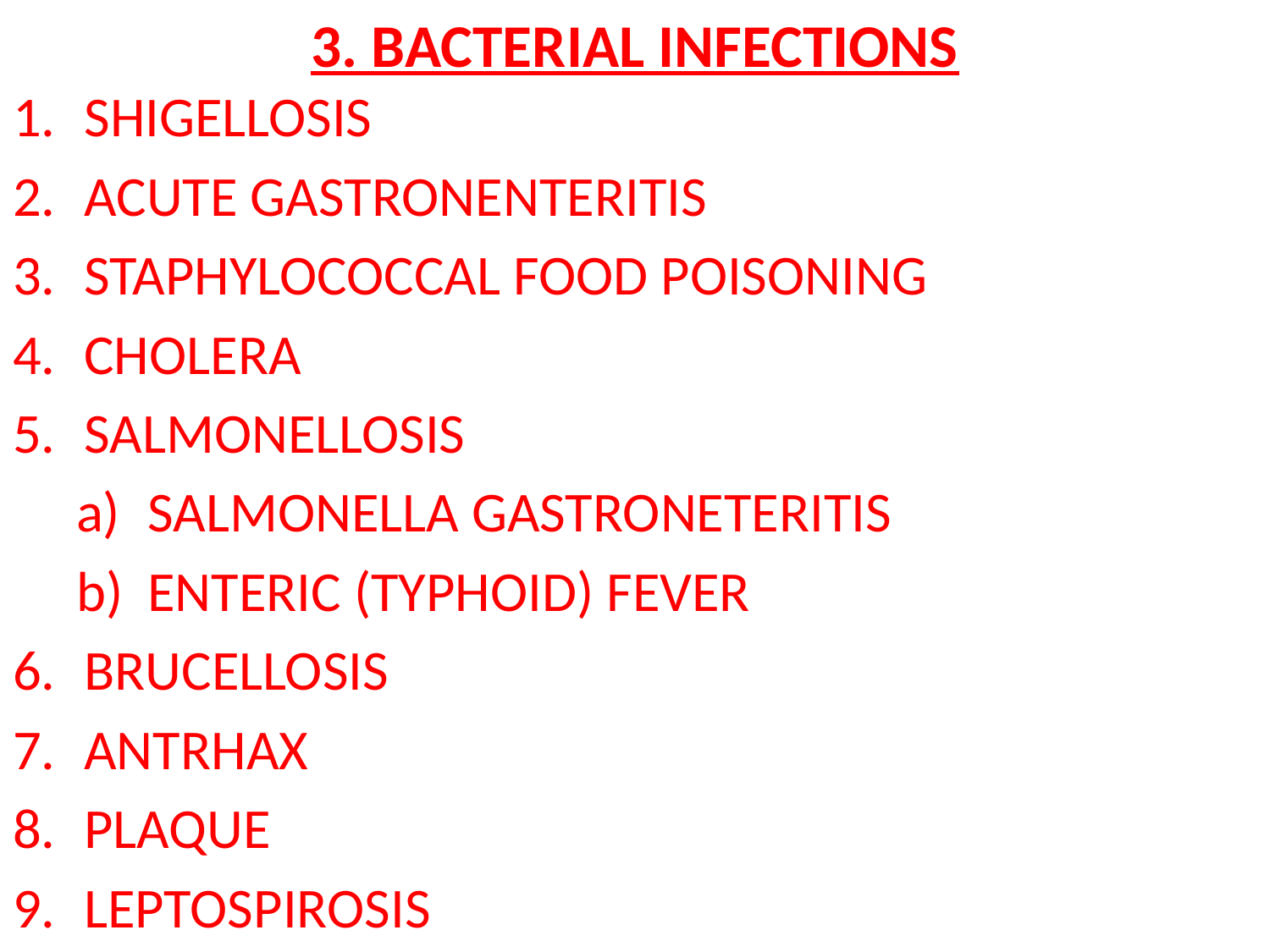

# 3. BACTERIAL INFECTIONS
SHIGELLOSIS
ACUTE GASTRONENTERITIS
STAPHYLOCOCCAL FOOD POISONING
CHOLERA
SALMONELLOSIS
SALMONELLA GASTRONETERITIS
ENTERIC (TYPHOID) FEVER
BRUCELLOSIS
ANTRHAX
PLAQUE
LEPTOSPIROSIS